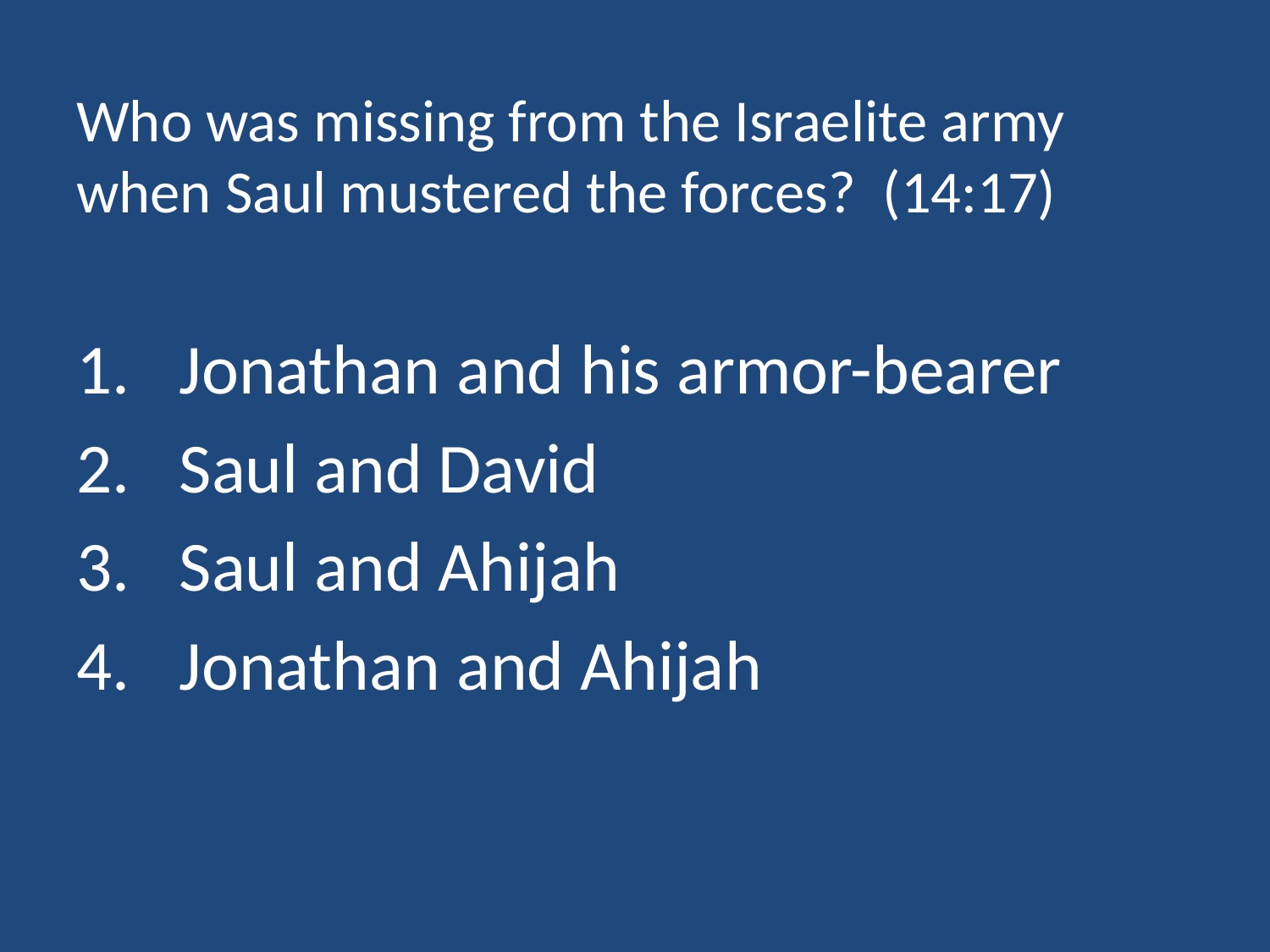

# Who was missing from the Israelite army when Saul mustered the forces?  (14:17)
Jonathan and his armor-bearer
Saul and David
Saul and Ahijah
Jonathan and Ahijah